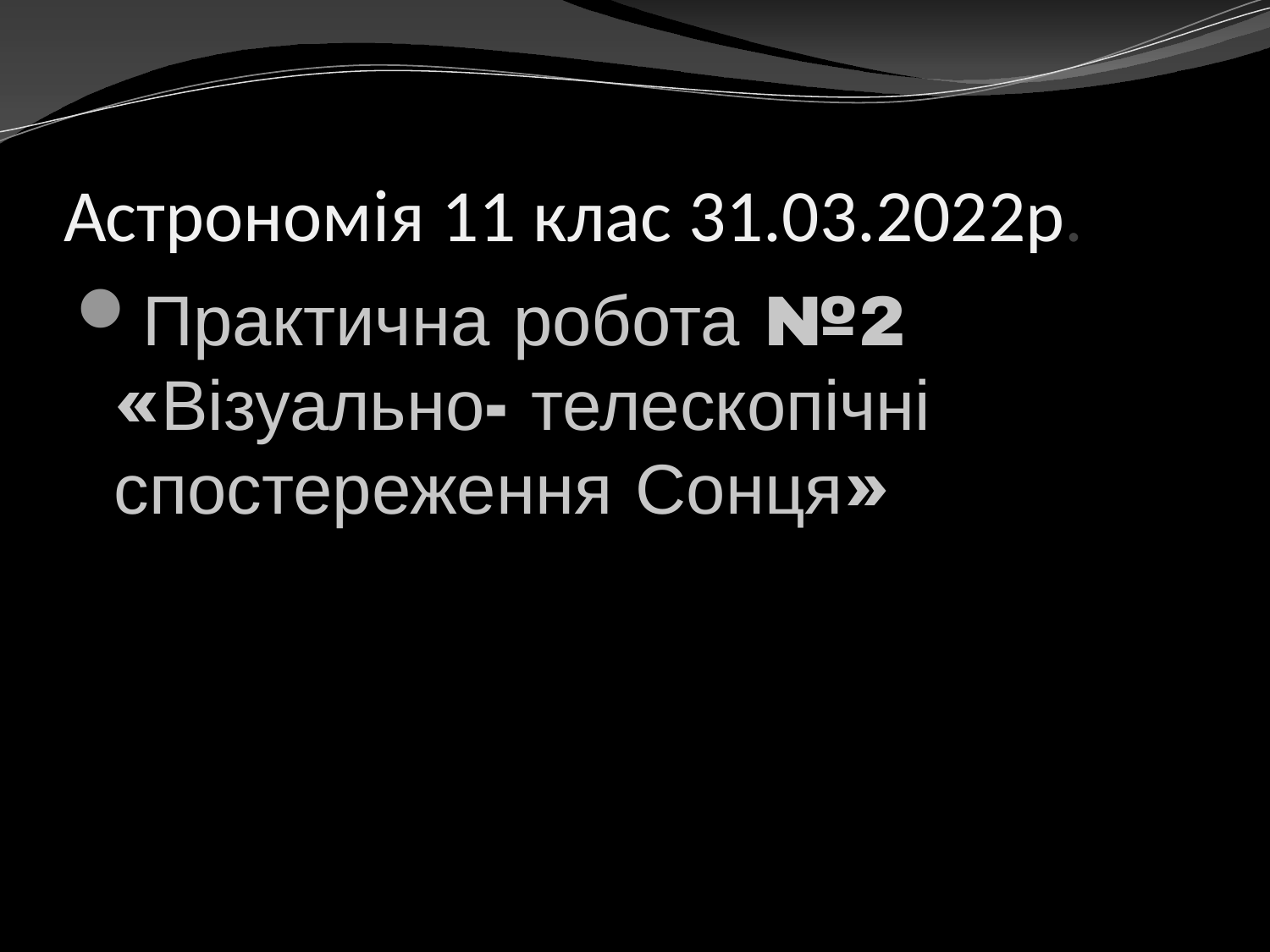

# Астрономія 11 клас 31.03.2022р.
Практична робота №2  «Візуально- телескопічні спостереження Сонця»